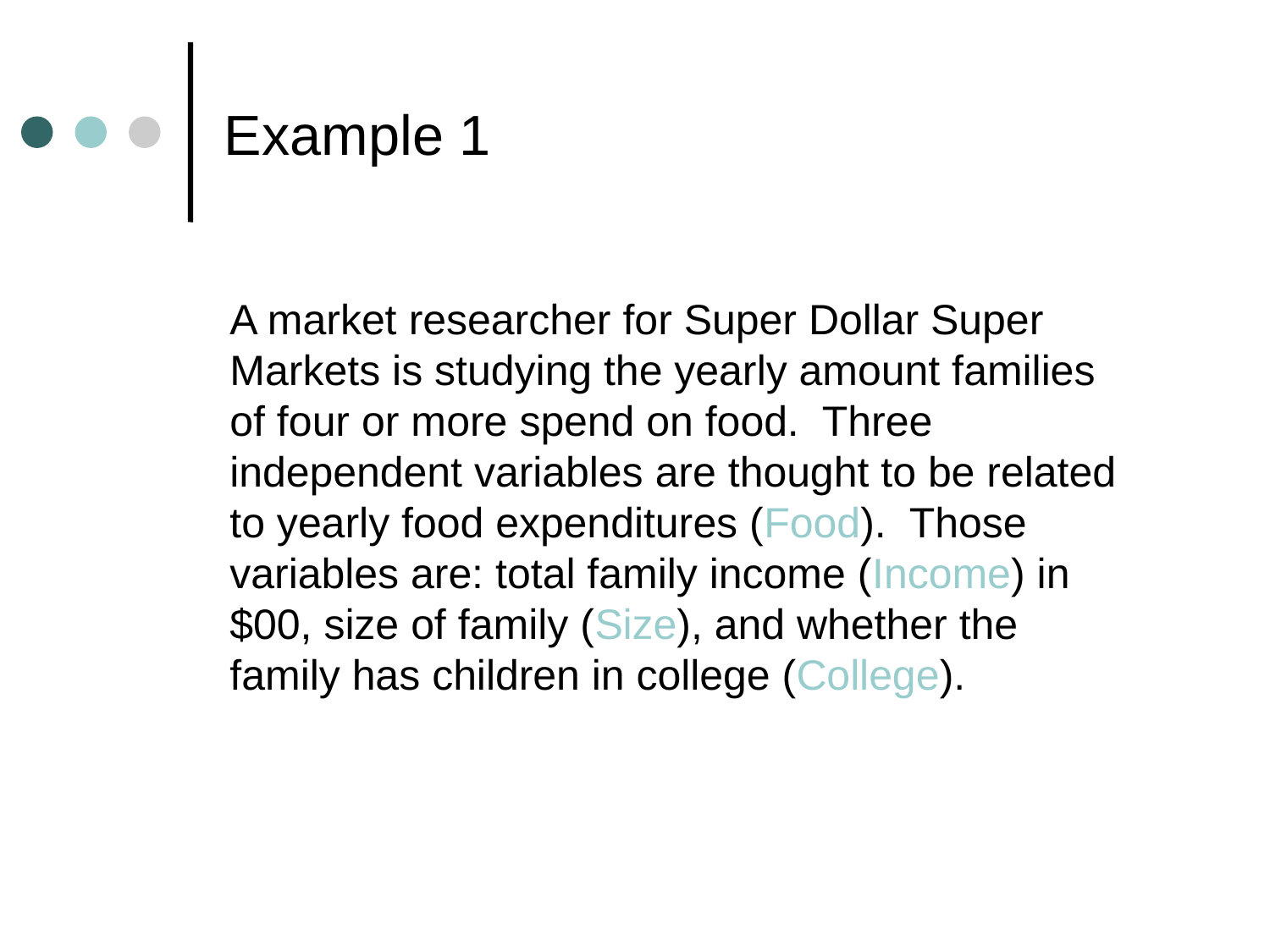

# Example 1
	A market researcher for Super Dollar Super Markets is studying the yearly amount families of four or more spend on food.  Three independent variables are thought to be related to yearly food expenditures (Food).  Those variables are: total family income (Income) in $00, size of family (Size), and whether the family has children in college (College).